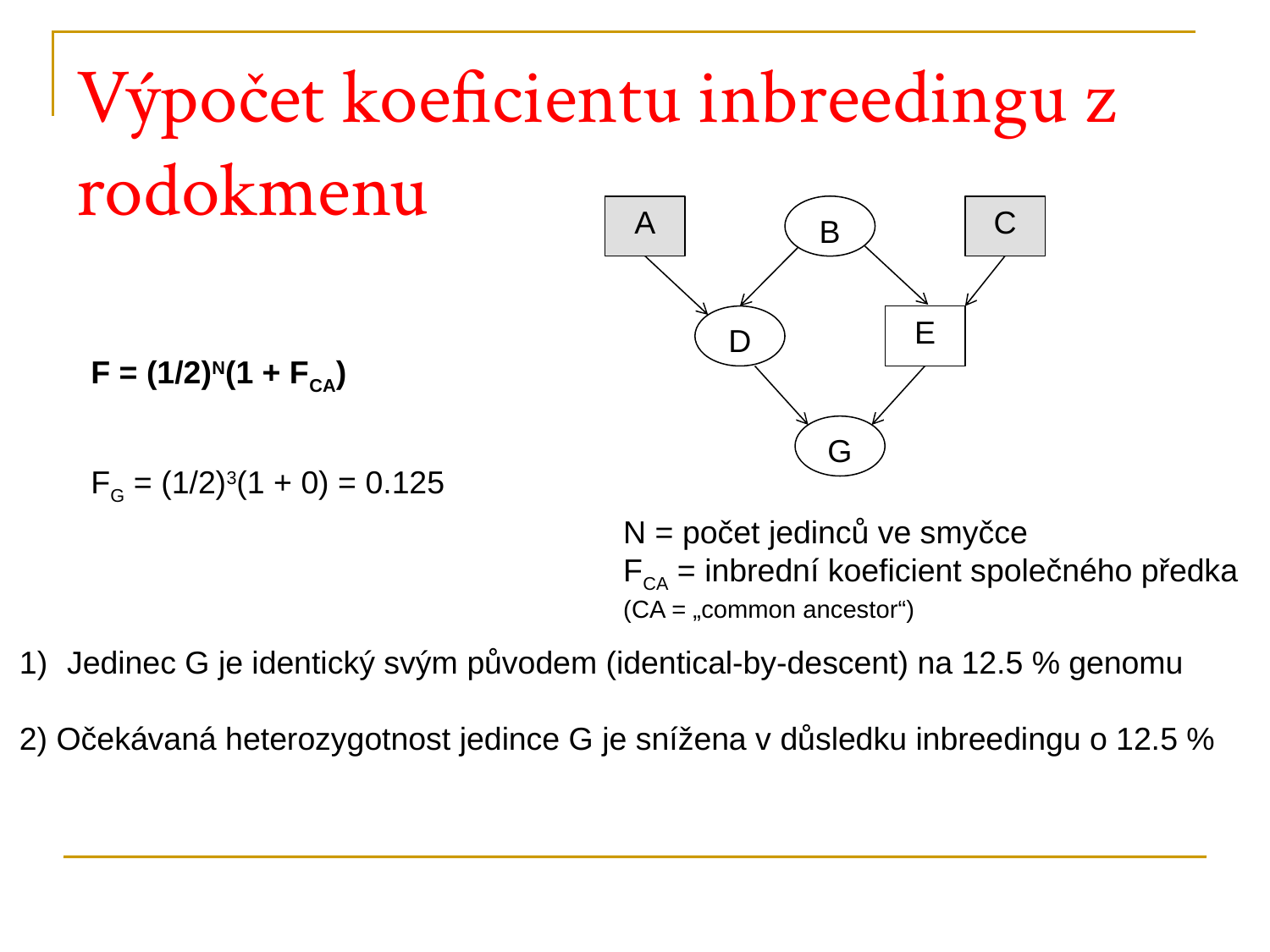

# Výpočet koeficientu inbreedingu z rodokmenu
A
B
C
D
E
F = (1/2)N(1 + FCA)
G
FG = (1/2)3(1 + 0) = 0.125
N = počet jedinců ve smyčce
FCA = inbrední koeficient společného předka
(CA = „common ancestor“)
Jedinec G je identický svým původem (identical-by-descent) na 12.5 % genomu

2) Očekávaná heterozygotnost jedince G je snížena v důsledku inbreedingu o 12.5 %